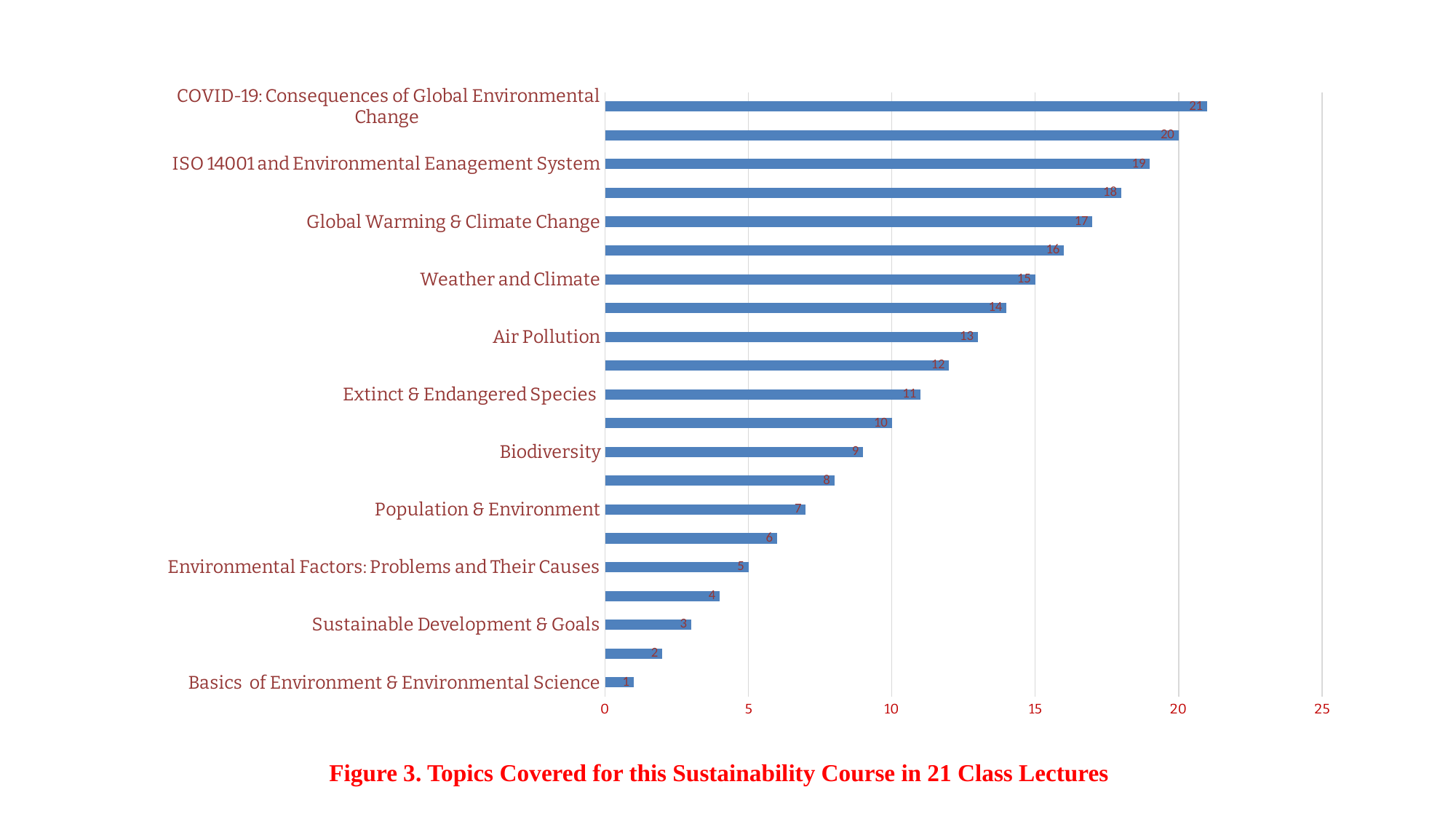

### Chart

| Category |  |
|---|---|
| Basics  of Environment & Environmental Science | 1.0 |
| Education for Sustainable Development  | 2.0 |
| Sustainable Development & Goals | 3.0 |
| Natural Resources and Basic Needs of Human Being | 4.0 |
| Environmental Factors: Problems and Their Causes | 5.0 |
| Ecosystem | 6.0 |
| Population & Environment | 7.0 |
| Carbon Footprint | 8.0 |
| Biodiversity | 9.0 |
| Sustainable Waste Management | 10.0 |
| Extinct & Endangered Species  | 11.0 |
| Noise Pollution  | 12.0 |
| Air Pollution | 13.0 |
| Water Pollution | 14.0 |
| Weather and Climate | 15.0 |
| Climatic Zones | 16.0 |
| Global Warming & Climate Change | 17.0 |
| Personal Protective Equipment (PPE) | 18.0 |
| ISO 14001 and Environmental Eanagement System | 19.0 |
| Fire Fighting/Protection  | 20.0 |
| COVID-19: Consequences of Global Environmental Change  | 21.0 |
Figure 3. Topics Covered for this Sustainability Course in 21 Class Lectures